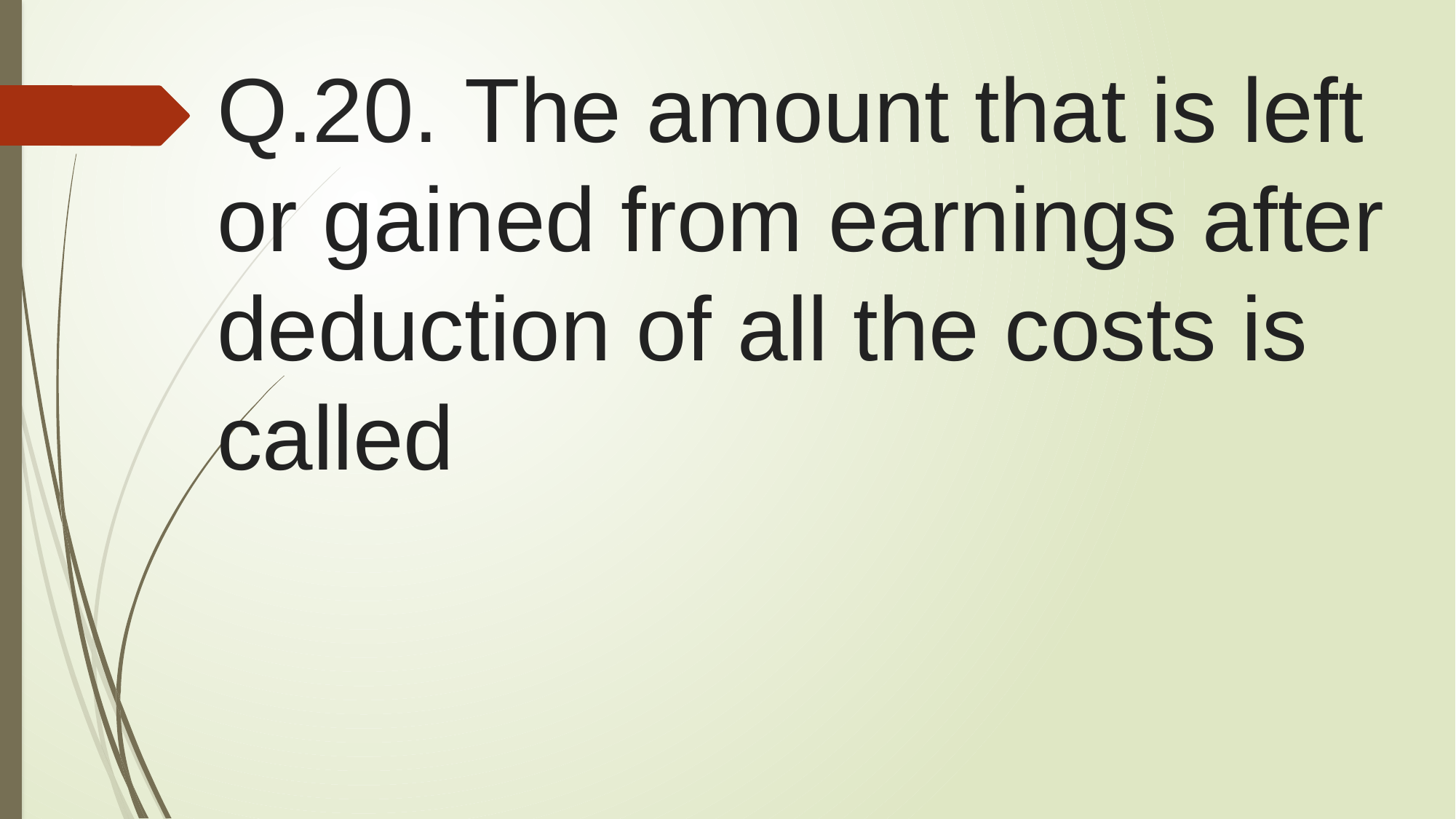

# Q.20. The amount that is left or gained from earnings after deduction of all the costs is called